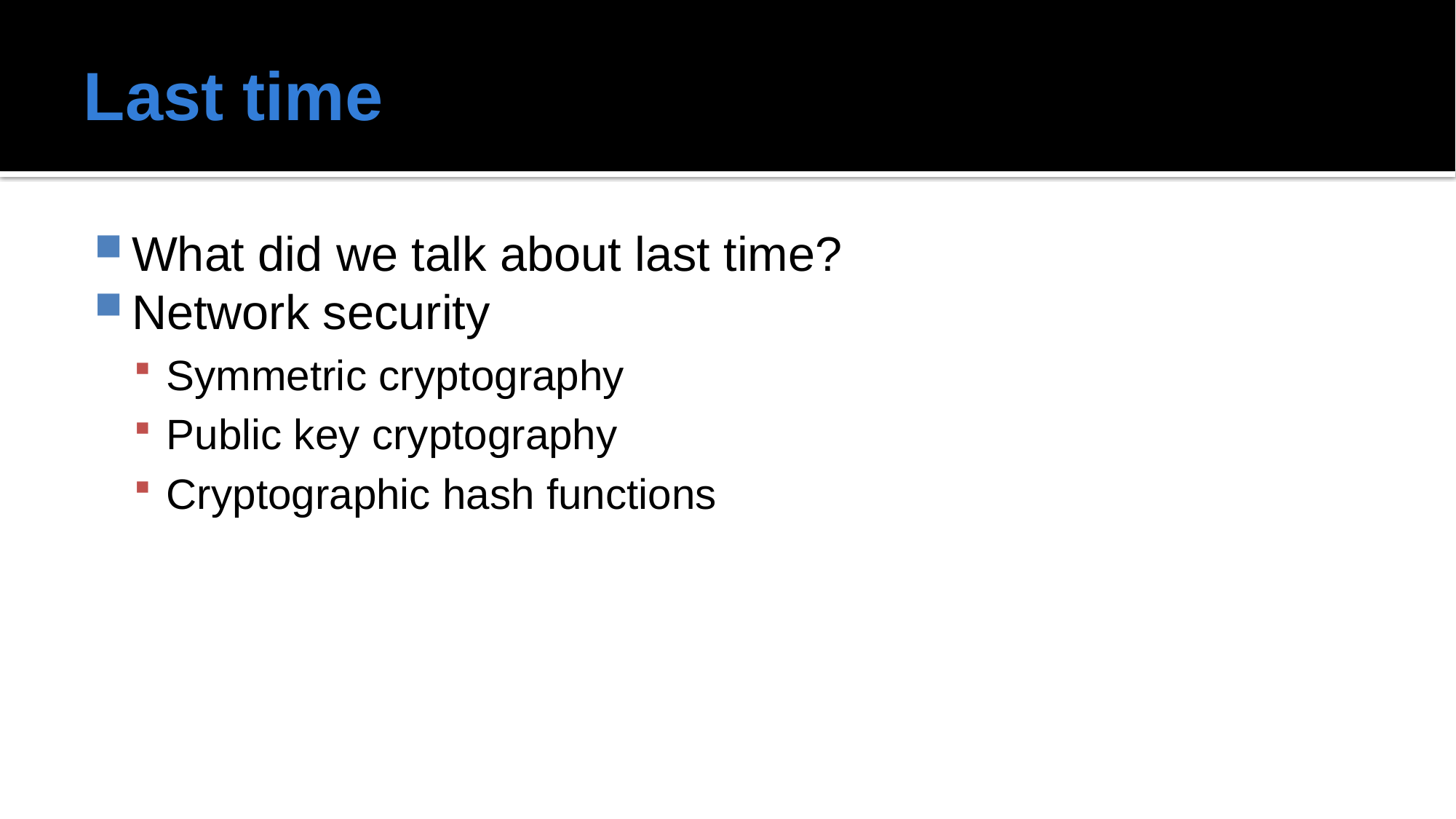

# Last time
What did we talk about last time?
Network security
Symmetric cryptography
Public key cryptography
Cryptographic hash functions